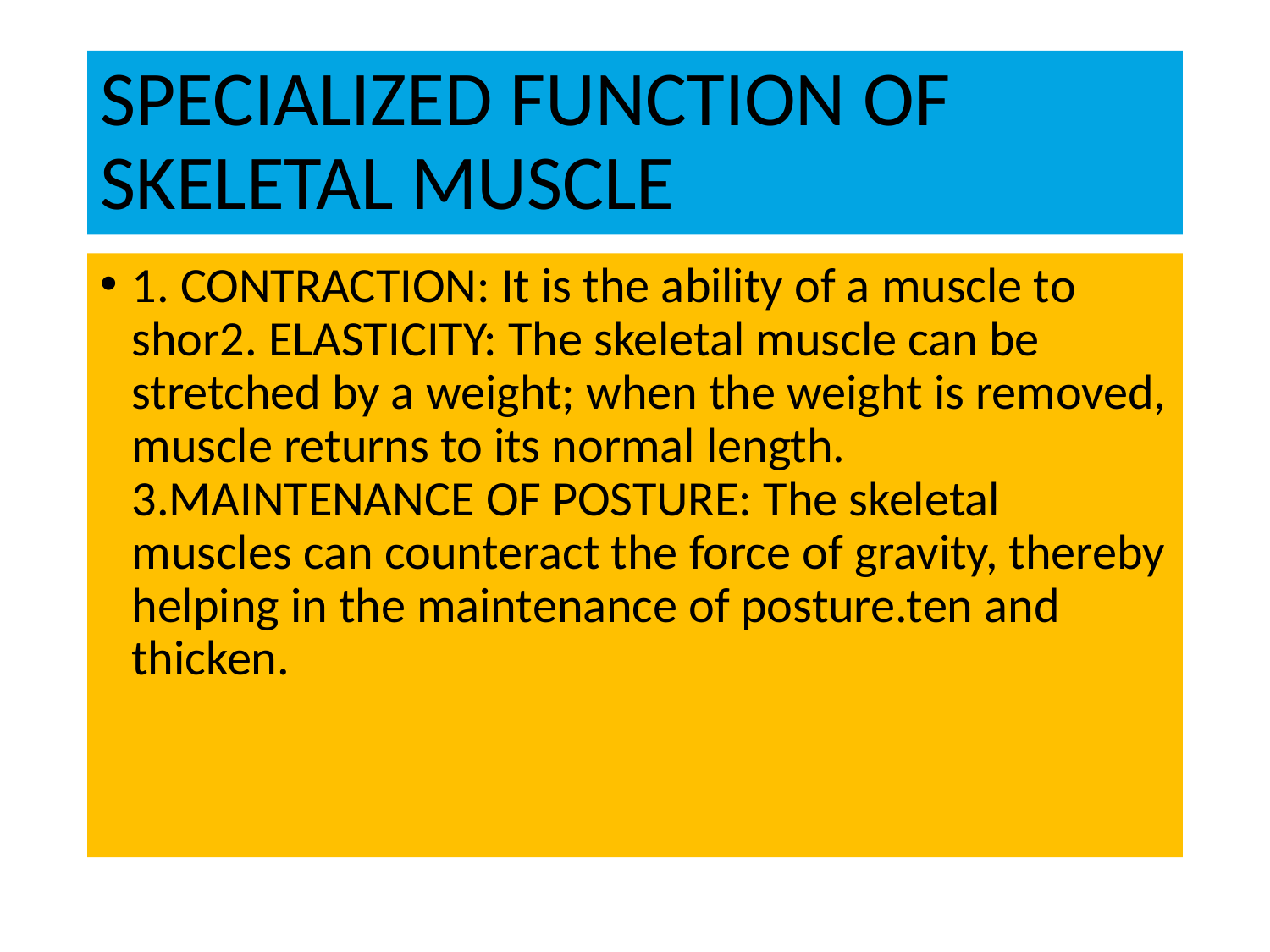

# SPECIALIZED FUNCTION OF SKELETAL MUSCLE
1. CONTRACTION: It is the ability of a muscle to shor2. ELASTICITY: The skeletal muscle can be stretched by a weight; when the weight is removed, muscle returns to its normal length.  3.MAINTENANCE OF POSTURE: The skeletal muscles can counteract the force of gravity, thereby helping in the maintenance of posture.ten and thicken.